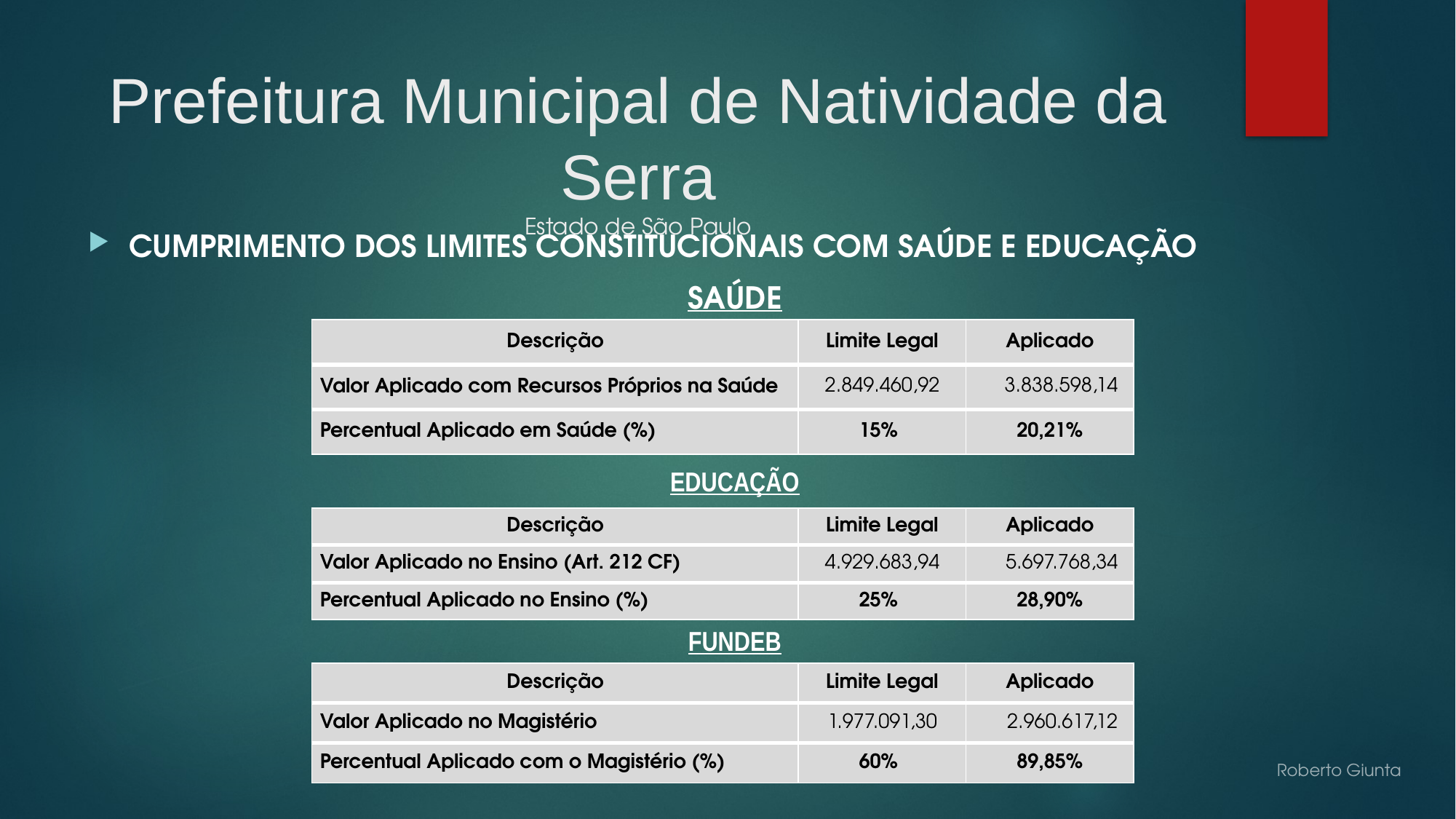

# Prefeitura Municipal de Natividade da Serra Estado de São Paulo
CUMPRIMENTO DOS LIMITES CONSTITUCIONAIS COM SAÚDE E EDUCAÇÃO
SAÚDE

| Descrição | Limite Legal | Aplicado |
| --- | --- | --- |
| Valor Aplicado com Recursos Próprios na Saúde | 2.849.460,92 | 3.838.598,14 |
| Percentual Aplicado em Saúde (%) | 15% | 20,21% |
EDUCAÇÃO
| Descrição | Limite Legal | Aplicado |
| --- | --- | --- |
| Valor Aplicado no Ensino (Art. 212 CF) | 4.929.683,94 | 5.697.768,34 |
| Percentual Aplicado no Ensino (%) | 25% | 28,90% |
FUNDEB
| Descrição | Limite Legal | Aplicado |
| --- | --- | --- |
| Valor Aplicado no Magistério | 1.977.091,30 | 2.960.617,12 |
| Percentual Aplicado com o Magistério (%) | 60% | 89,85% |
Roberto Giunta